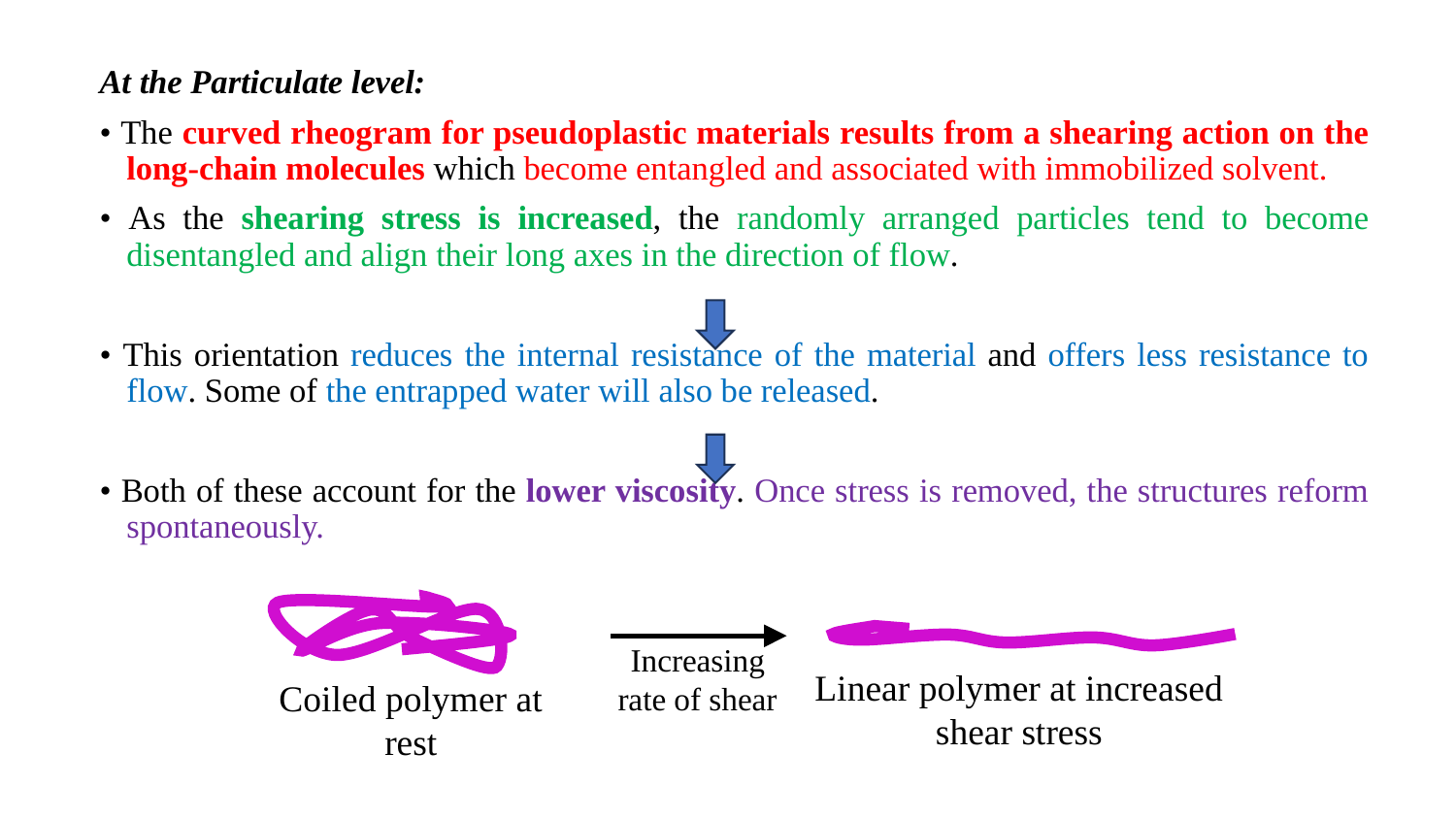

At the Particulate level:
• The curved rheogram for pseudoplastic materials results from a shearing action on the long-chain molecules which become entangled and associated with immobilized solvent.
• As the shearing stress is increased, the randomly arranged particles tend to become disentangled and align their long axes in the direction of flow.

• This orientation reduces the internal resistance of the material and offers less resistance to flow. Some of the entrapped water will also be released.

• Both of these account for the lower viscosity. Once stress is removed, the structures reform spontaneously.

Increasing rate of shear
Linear polymer at increased shear stress
Coiled polymer at rest